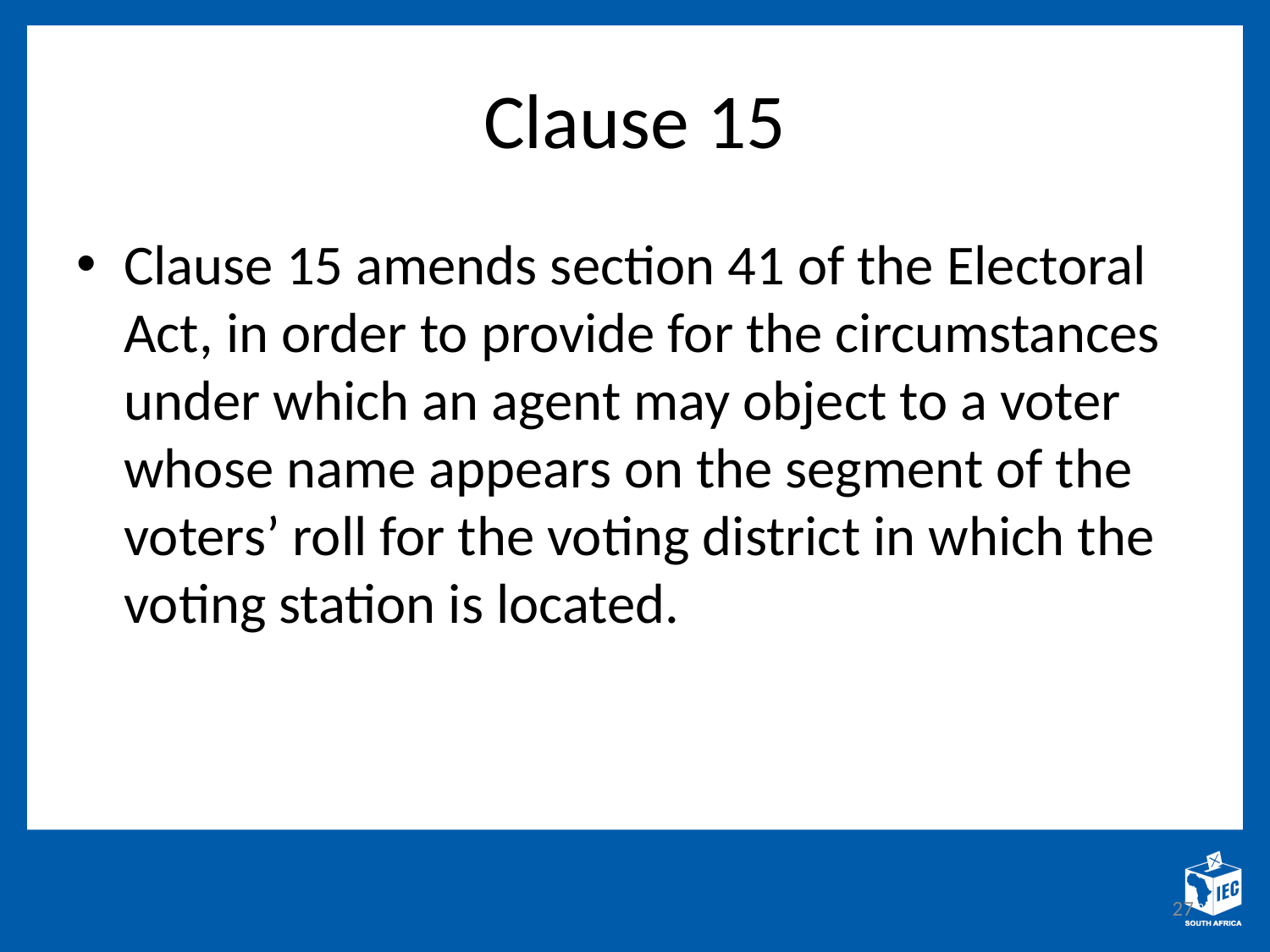

# Clause 15
Clause 15 amends section 41 of the Electoral Act, in order to provide for the circumstances under which an agent may object to a voter whose name appears on the segment of the voters’ roll for the voting district in which the voting station is located.

27